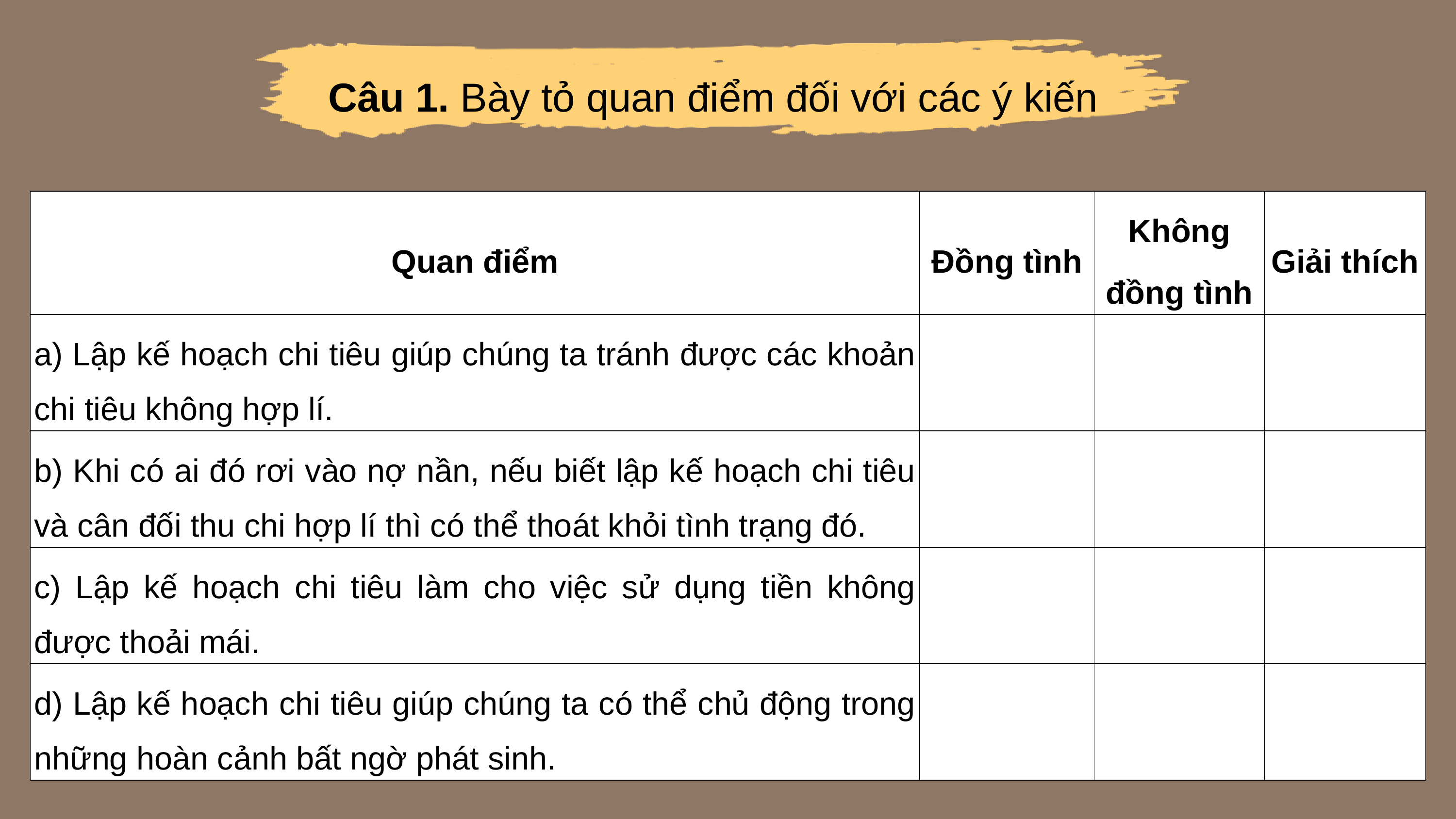

Câu 1. Bày tỏ quan điểm đối với các ý kiến
| Quan điểm | Đồng tình | Không đồng tình | Giải thích |
| --- | --- | --- | --- |
| a) Lập kế hoạch chi tiêu giúp chúng ta tránh được các khoản chi tiêu không hợp lí. |  |  |  |
| b) Khi có ai đó rơi vào nợ nần, nếu biết lập kế hoạch chi tiêu và cân đối thu chi hợp lí thì có thể thoát khỏi tình trạng đó. |  |  |  |
| c) Lập kế hoạch chi tiêu làm cho việc sử dụng tiền không được thoải mái. |  |  |  |
| d) Lập kế hoạch chi tiêu giúp chúng ta có thể chủ động trong những hoàn cảnh bất ngờ phát sinh. |  |  |  |